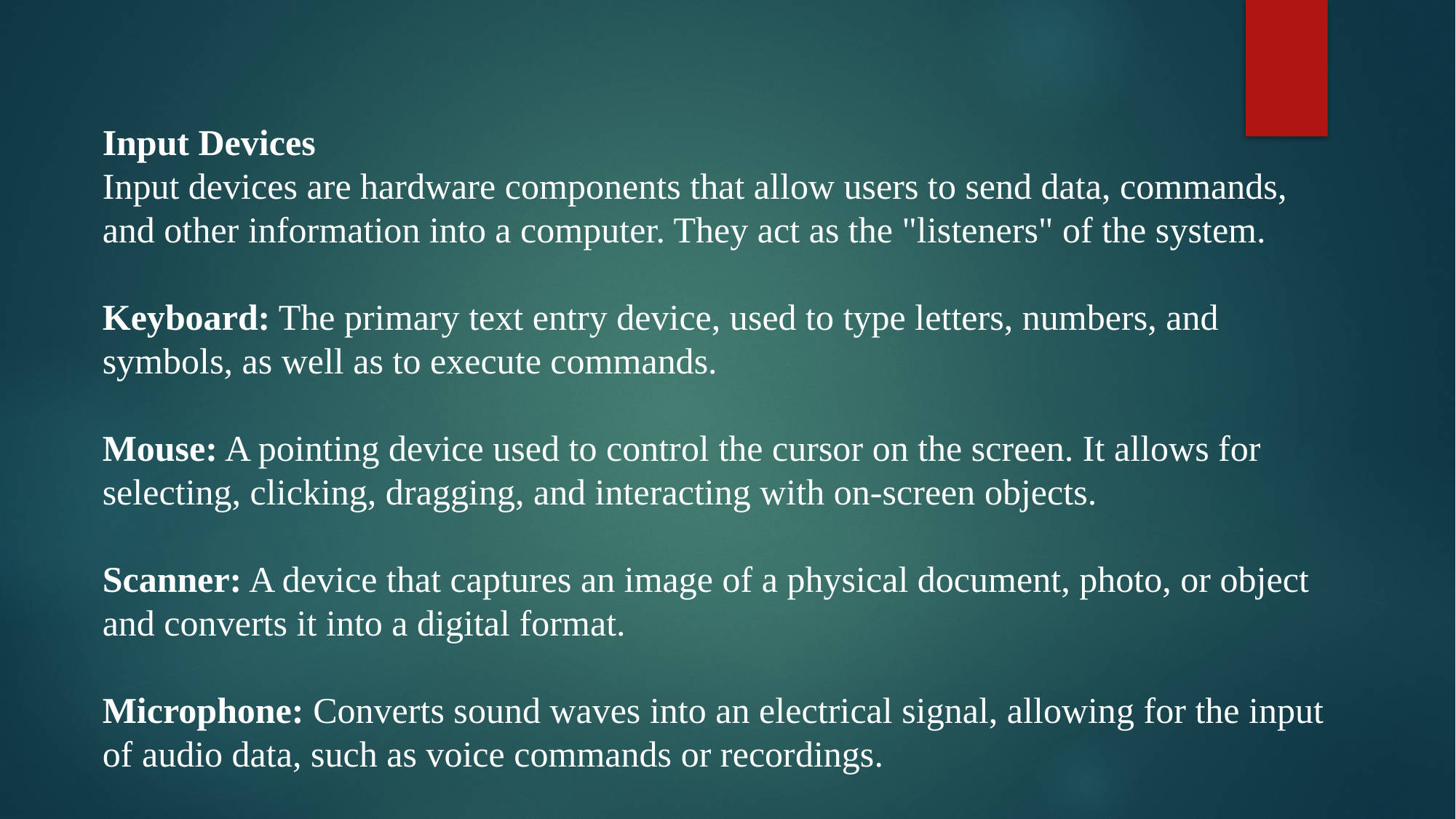

Input Devices
Input devices are hardware components that allow users to send data, commands, and other information into a computer. They act as the "listeners" of the system.

Keyboard: The primary text entry device, used to type letters, numbers, and symbols, as well as to execute commands.

Mouse: A pointing device used to control the cursor on the screen. It allows for selecting, clicking, dragging, and interacting with on-screen objects.

Scanner: A device that captures an image of a physical document, photo, or object and converts it into a digital format.

Microphone: Converts sound waves into an electrical signal, allowing for the input of audio data, such as voice commands or recordings.